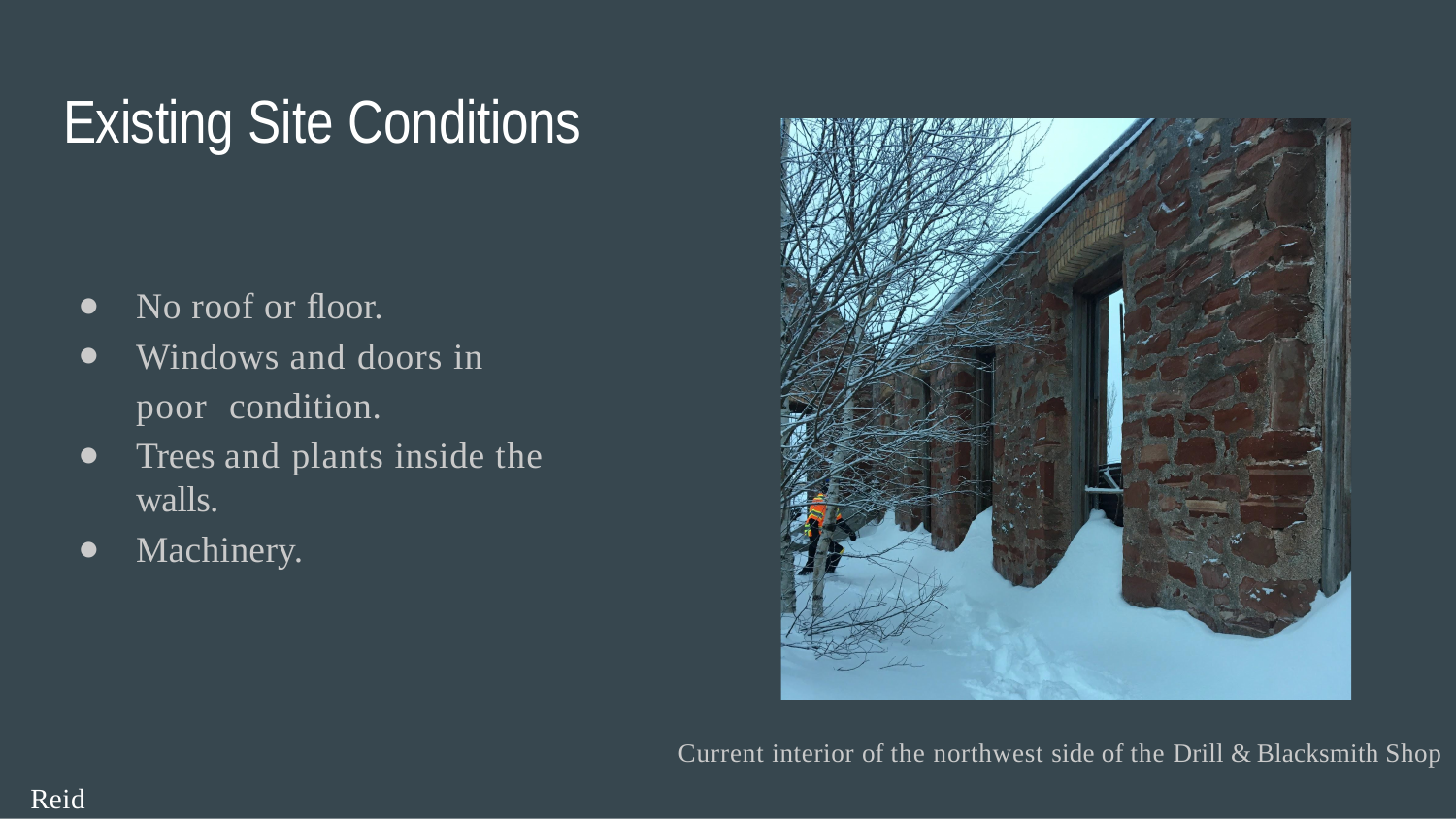

# Existing Site Conditions

No roof or ﬂoor.
Windows and doors in poor  condition.
Trees and plants inside the walls.
Machinery.
Current interior of the northwest side of the Drill & Blacksmith Shop
Reid